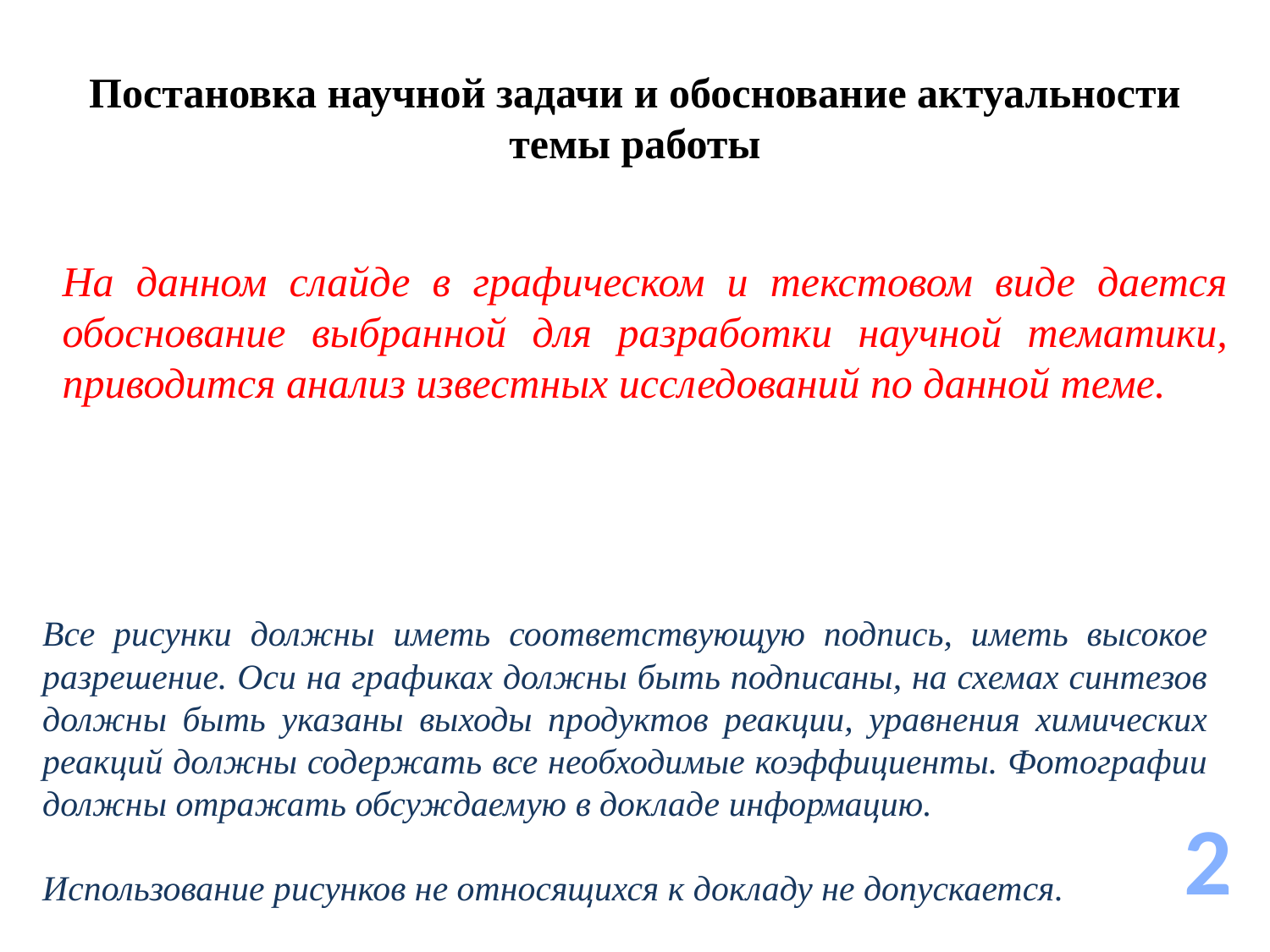

Постановка научной задачи и обоснование актуальности темы работы
На данном слайде в графическом и текстовом виде дается обоснование выбранной для разработки научной тематики, приводится анализ известных исследований по данной теме.
Все рисунки должны иметь соответствующую подпись, иметь высокое разрешение. Оси на графиках должны быть подписаны, на схемах синтезов должны быть указаны выходы продуктов реакции, уравнения химических реакций должны содержать все необходимые коэффициенты. Фотографии должны отражать обсуждаемую в докладе информацию.

Использование рисунков не относящихся к докладу не допускается.
2